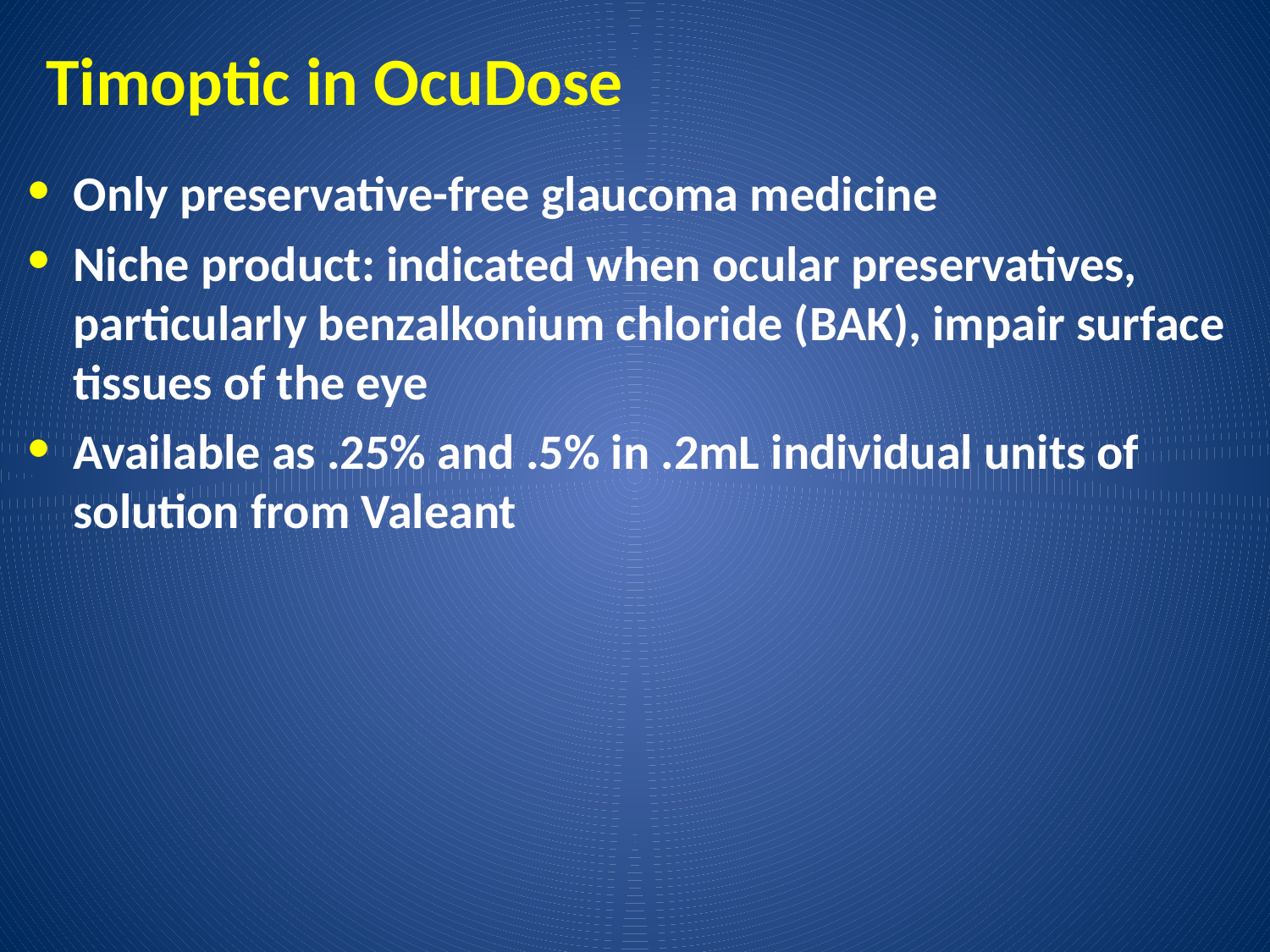

# Timoptic in OcuDose
Only preservative-free glaucoma medicine
Niche product: indicated when ocular preservatives, particularly benzalkonium chloride (BAK), impair surface tissues of the eye
Available as .25% and .5% in .2mL individual units of solution from Valeant